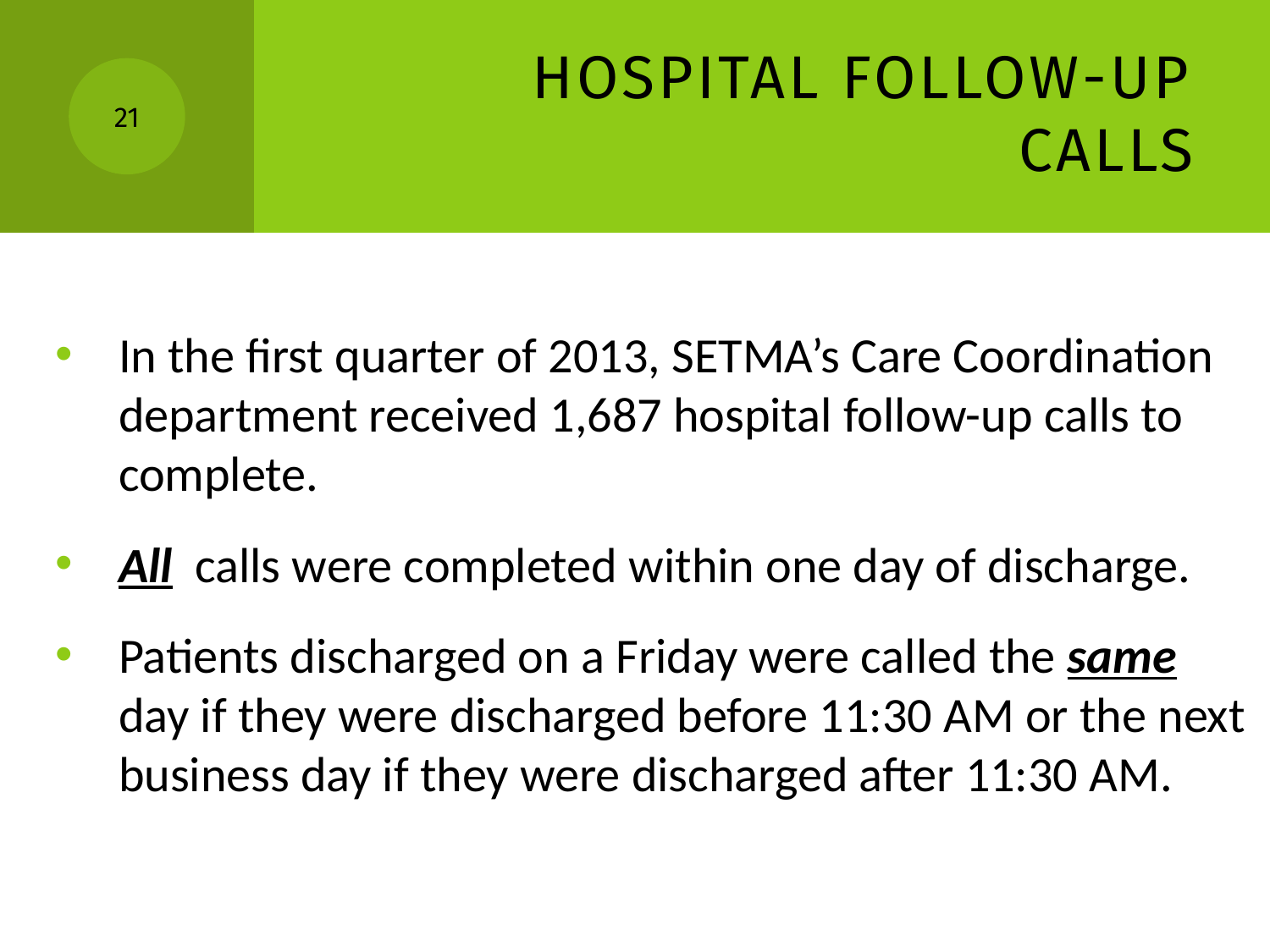

# Hospital Follow-Up Calls
21
In the first quarter of 2013, SETMA’s Care Coordination department received 1,687 hospital follow-up calls to complete.
All  calls were completed within one day of discharge.
Patients discharged on a Friday were called the same day if they were discharged before 11:30 AM or the next business day if they were discharged after 11:30 AM.